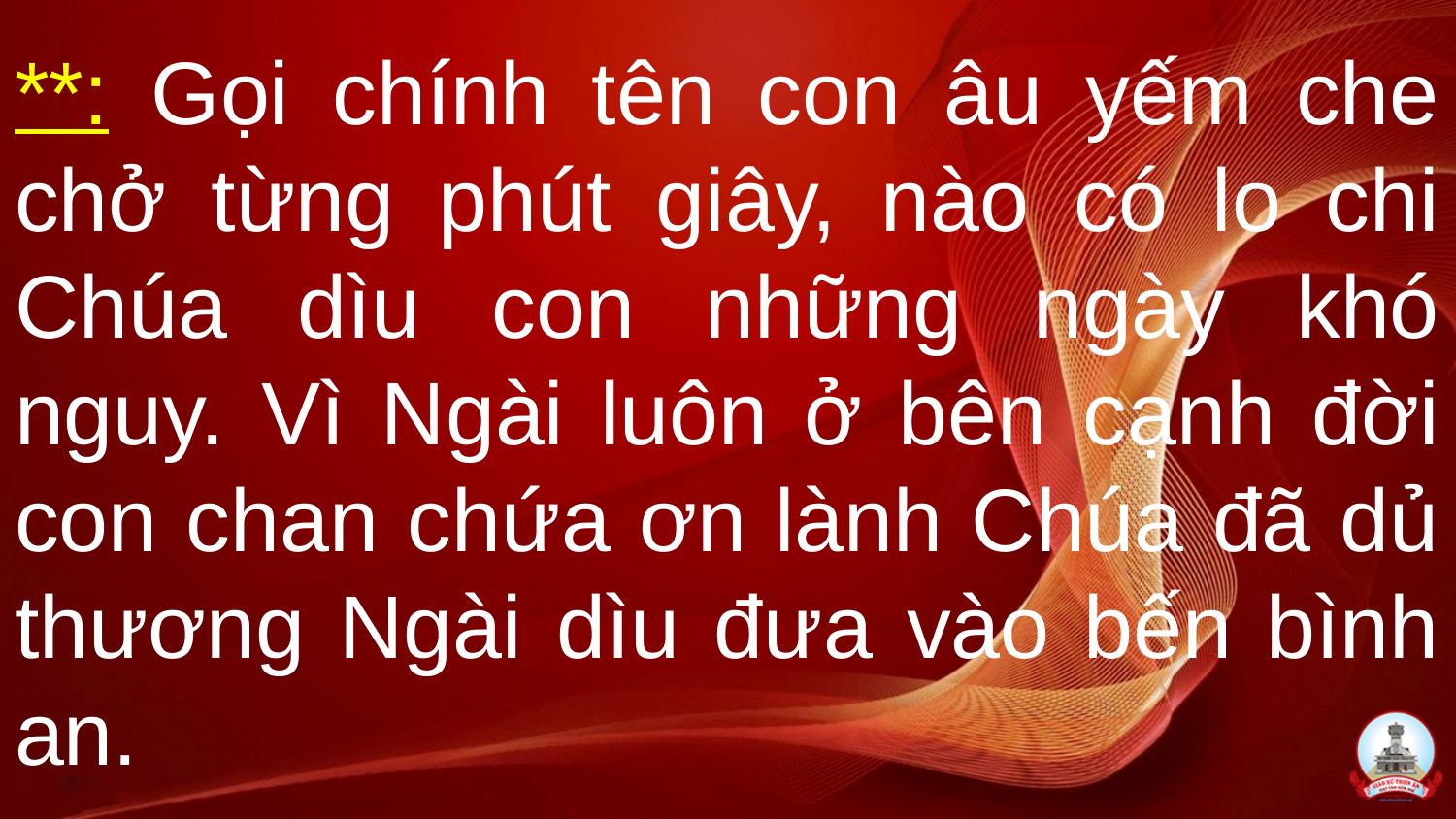

# **: Gọi chính tên con âu yếm che chở từng phút giây, nào có lo chi Chúa dìu con những ngày khó nguy. Vì Ngài luôn ở bên cạnh đời con chan chứa ơn lành Chúa đã dủ thương Ngài dìu đưa vào bến bình an.